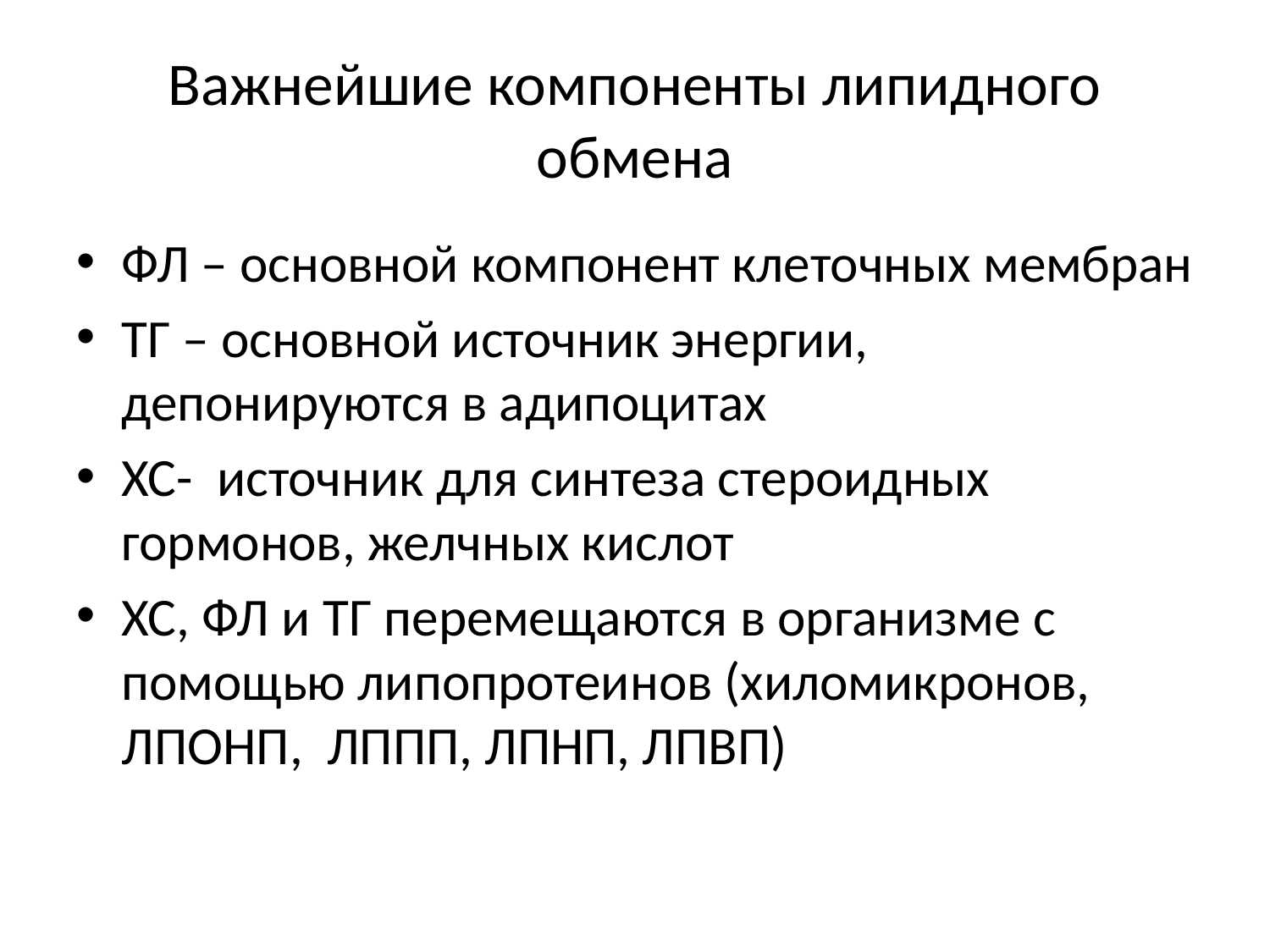

# Важнейшие компоненты липидного обмена
ФЛ – основной компонент клеточных мембран
ТГ – основной источник энергии, депонируются в адипоцитах
ХС-  источник для синтеза стероидных гормонов, желчных кислот
ХС, ФЛ и ТГ перемещаются в организме с помощью липопротеинов (хиломикронов, ЛПОНП,  ЛППП, ЛПНП, ЛПВП)